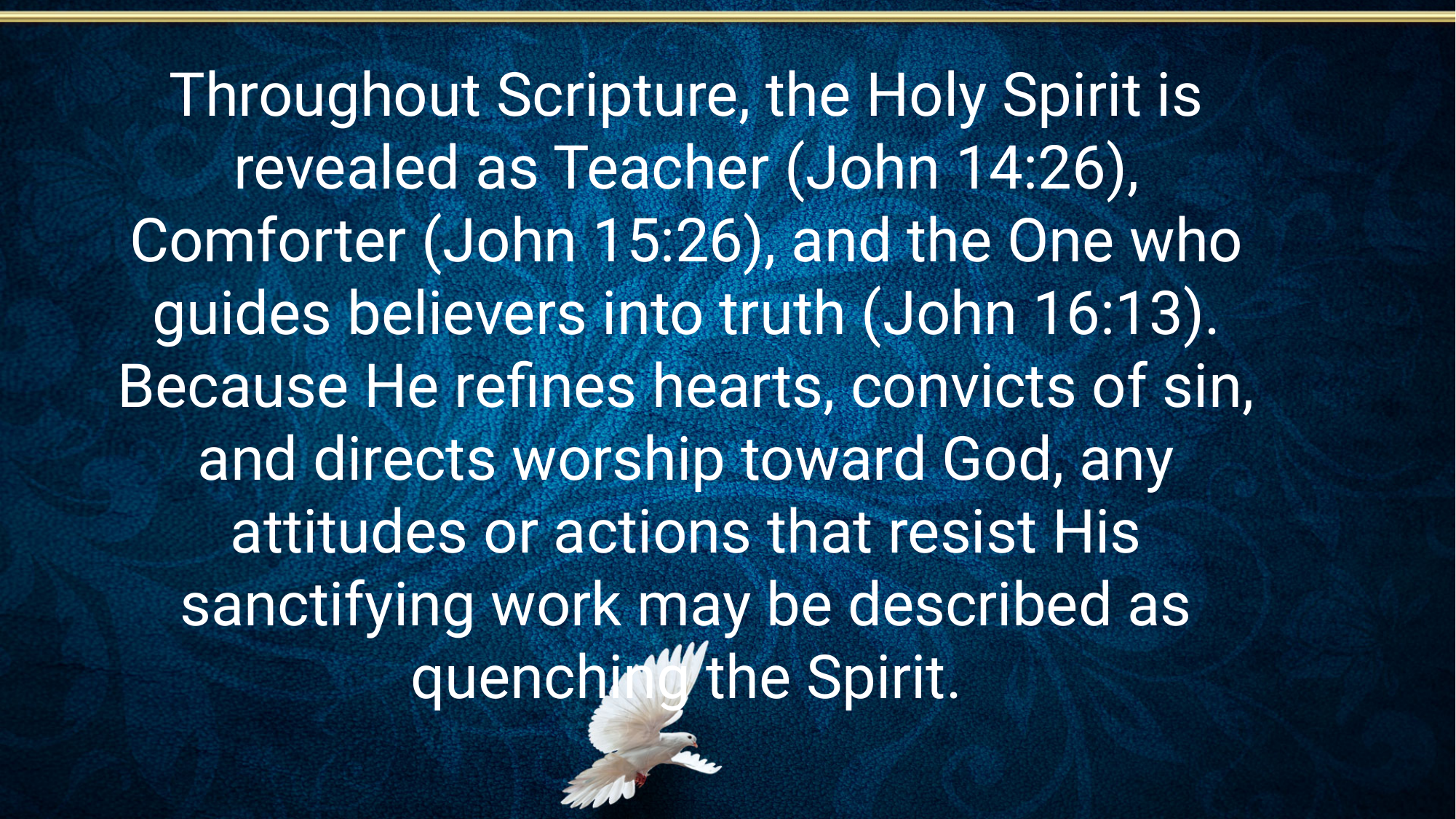

Throughout Scripture, the Holy Spirit is revealed as Teacher (John 14:26), Comforter (John 15:26), and the One who guides believers into truth (John 16:13). Because He refines hearts, convicts of sin, and directs worship toward God, any attitudes or actions that resist His sanctifying work may be described as quenching the Spirit.